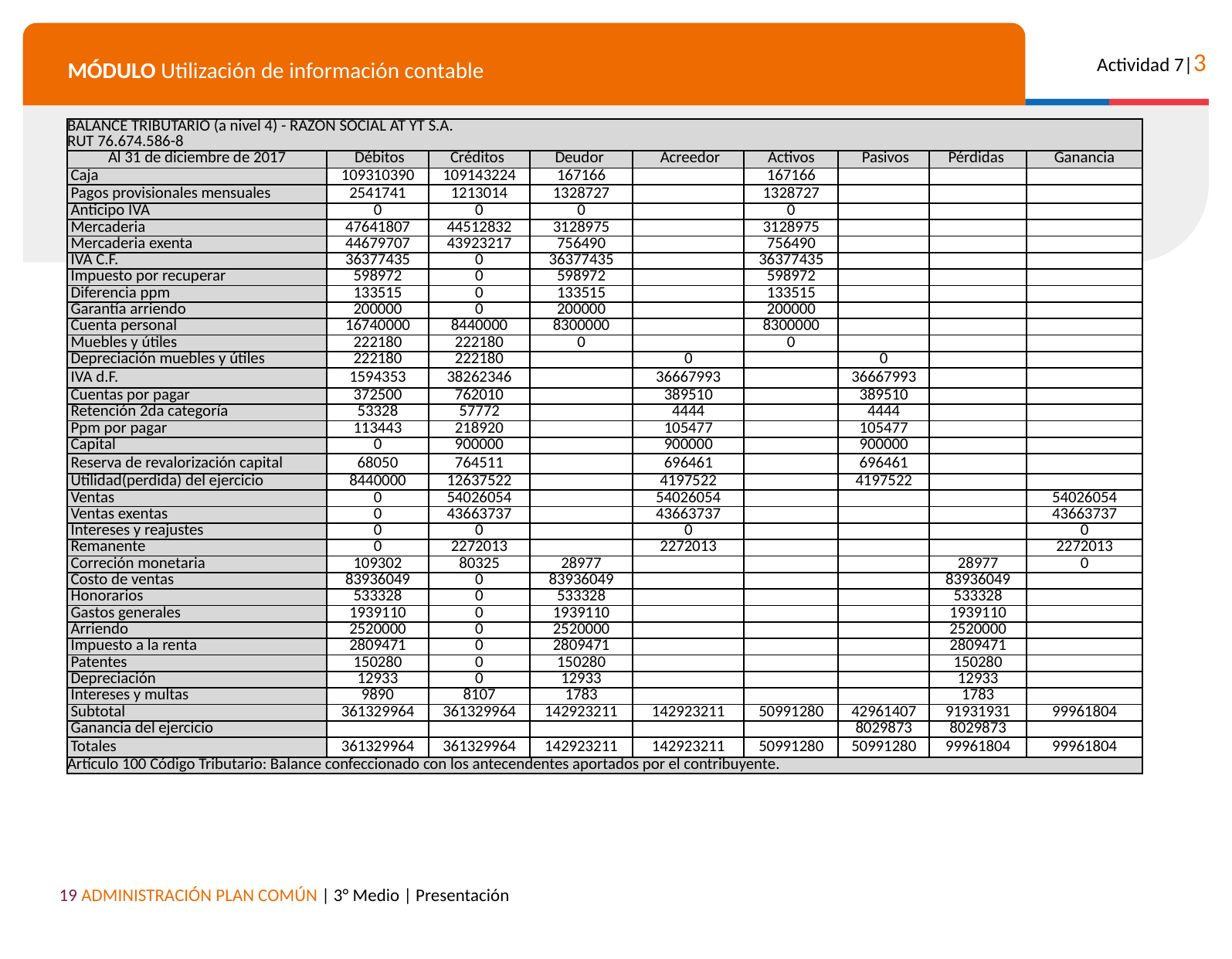

| BALANCE TRIBUTARIO (a nivel 4) - RAZON SOCIAL AT YT S.A. RUT 76.674.586-8 |  |  |  |  |  |  |  |  |
| --- | --- | --- | --- | --- | --- | --- | --- | --- |
| Al 31 de diciembre de 2017 | Débitos | Créditos | Deudor | Acreedor | Activos | Pasivos | Pérdidas | Ganancia |
| Caja | 109310390 | 109143224 | 167166 |  | 167166 |  |  |  |
| Pagos provisionales mensuales | 2541741 | 1213014 | 1328727 |  | 1328727 |  |  |  |
| Anticipo IVA | 0 | 0 | 0 |  | 0 |  |  |  |
| Mercaderia | 47641807 | 44512832 | 3128975 |  | 3128975 |  |  |  |
| Mercaderia exenta | 44679707 | 43923217 | 756490 |  | 756490 |  |  |  |
| IVA C.F. | 36377435 | 0 | 36377435 |  | 36377435 |  |  |  |
| Impuesto por recuperar | 598972 | 0 | 598972 |  | 598972 |  |  |  |
| Diferencia ppm | 133515 | 0 | 133515 |  | 133515 |  |  |  |
| Garantía arriendo | 200000 | 0 | 200000 |  | 200000 |  |  |  |
| Cuenta personal | 16740000 | 8440000 | 8300000 |  | 8300000 |  |  |  |
| Muebles y útiles | 222180 | 222180 | 0 |  | 0 |  |  |  |
| Depreciación muebles y útiles | 222180 | 222180 |  | 0 |  | 0 |  |  |
| IVA d.F. | 1594353 | 38262346 |  | 36667993 |  | 36667993 |  |  |
| Cuentas por pagar | 372500 | 762010 |  | 389510 |  | 389510 |  |  |
| Retención 2da categoría | 53328 | 57772 |  | 4444 |  | 4444 |  |  |
| Ppm por pagar | 113443 | 218920 |  | 105477 |  | 105477 |  |  |
| Capital | 0 | 900000 |  | 900000 |  | 900000 |  |  |
| Reserva de revalorización capital | 68050 | 764511 |  | 696461 |  | 696461 |  |  |
| Utilidad(perdida) del ejercicio | 8440000 | 12637522 |  | 4197522 |  | 4197522 |  |  |
| Ventas | 0 | 54026054 |  | 54026054 |  |  |  | 54026054 |
| Ventas exentas | 0 | 43663737 |  | 43663737 |  |  |  | 43663737 |
| Intereses y reajustes | 0 | 0 |  | 0 |  |  |  | 0 |
| Remanente | 0 | 2272013 |  | 2272013 |  |  |  | 2272013 |
| Correción monetaria | 109302 | 80325 | 28977 |  |  |  | 28977 | 0 |
| Costo de ventas | 83936049 | 0 | 83936049 |  |  |  | 83936049 |  |
| Honorarios | 533328 | 0 | 533328 |  |  |  | 533328 |  |
| Gastos generales | 1939110 | 0 | 1939110 |  |  |  | 1939110 |  |
| Arriendo | 2520000 | 0 | 2520000 |  |  |  | 2520000 |  |
| Impuesto a la renta | 2809471 | 0 | 2809471 |  |  |  | 2809471 |  |
| Patentes | 150280 | 0 | 150280 |  |  |  | 150280 |  |
| Depreciación | 12933 | 0 | 12933 |  |  |  | 12933 |  |
| Intereses y multas | 9890 | 8107 | 1783 |  |  |  | 1783 |  |
| Subtotal | 361329964 | 361329964 | 142923211 | 142923211 | 50991280 | 42961407 | 91931931 | 99961804 |
| Ganancia del ejercicio |  |  |  |  |  | 8029873 | 8029873 |  |
| Totales | 361329964 | 361329964 | 142923211 | 142923211 | 50991280 | 50991280 | 99961804 | 99961804 |
| Artículo 100 Código Tributario: Balance confeccionado con los antecendentes aportados por el contribuyente. |  |  |  |  |  |  |  |  |
BALANCE DE 8 COLUMNAS O TRIBUTARIO